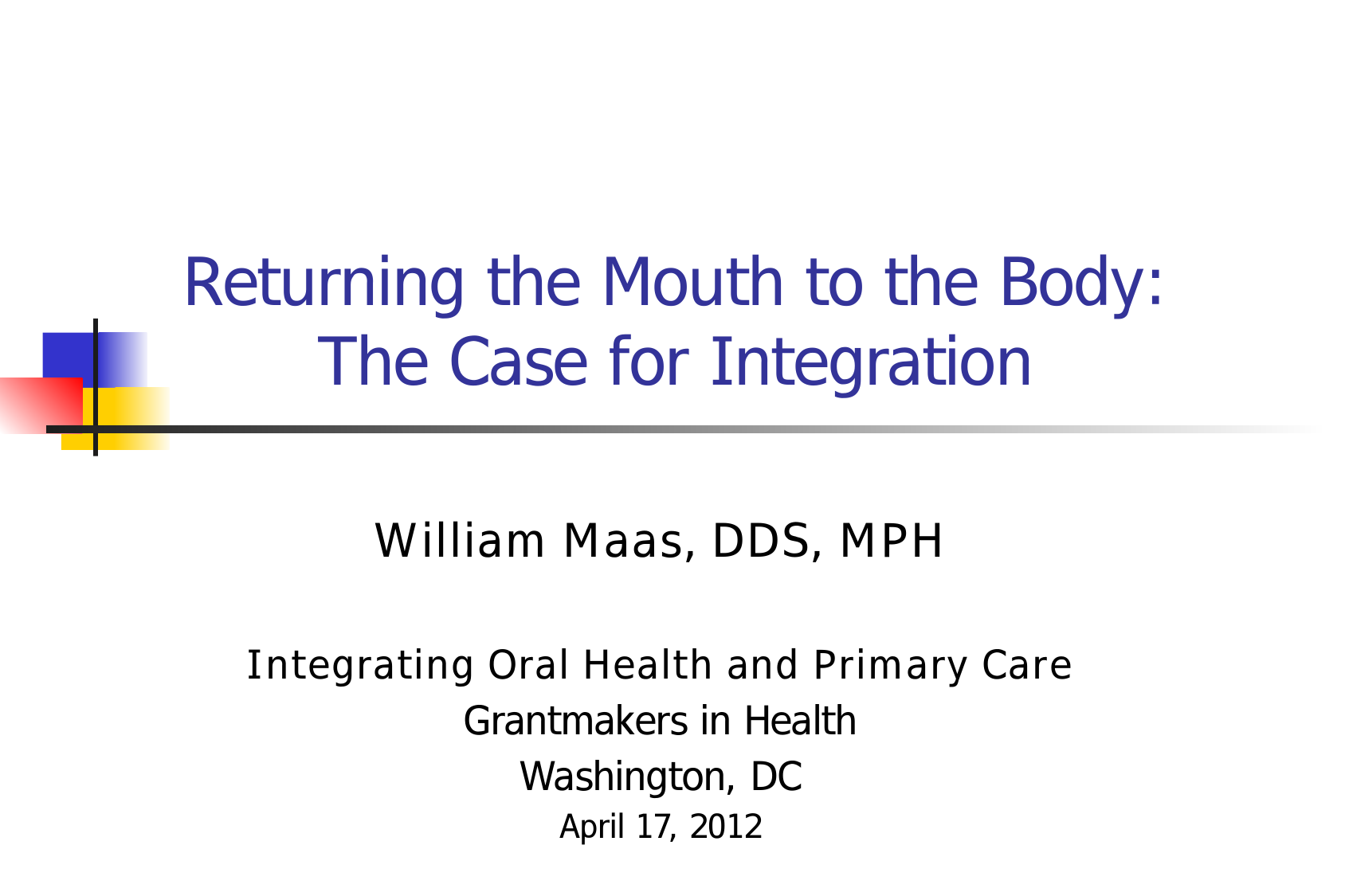

# Returning the Mouth to the Body: The Case for Integration

William Maas, DDS, MPH

Integrating Oral Health and Primary Care
Grantmakers in Health
Washington, DC
April 17, 2012